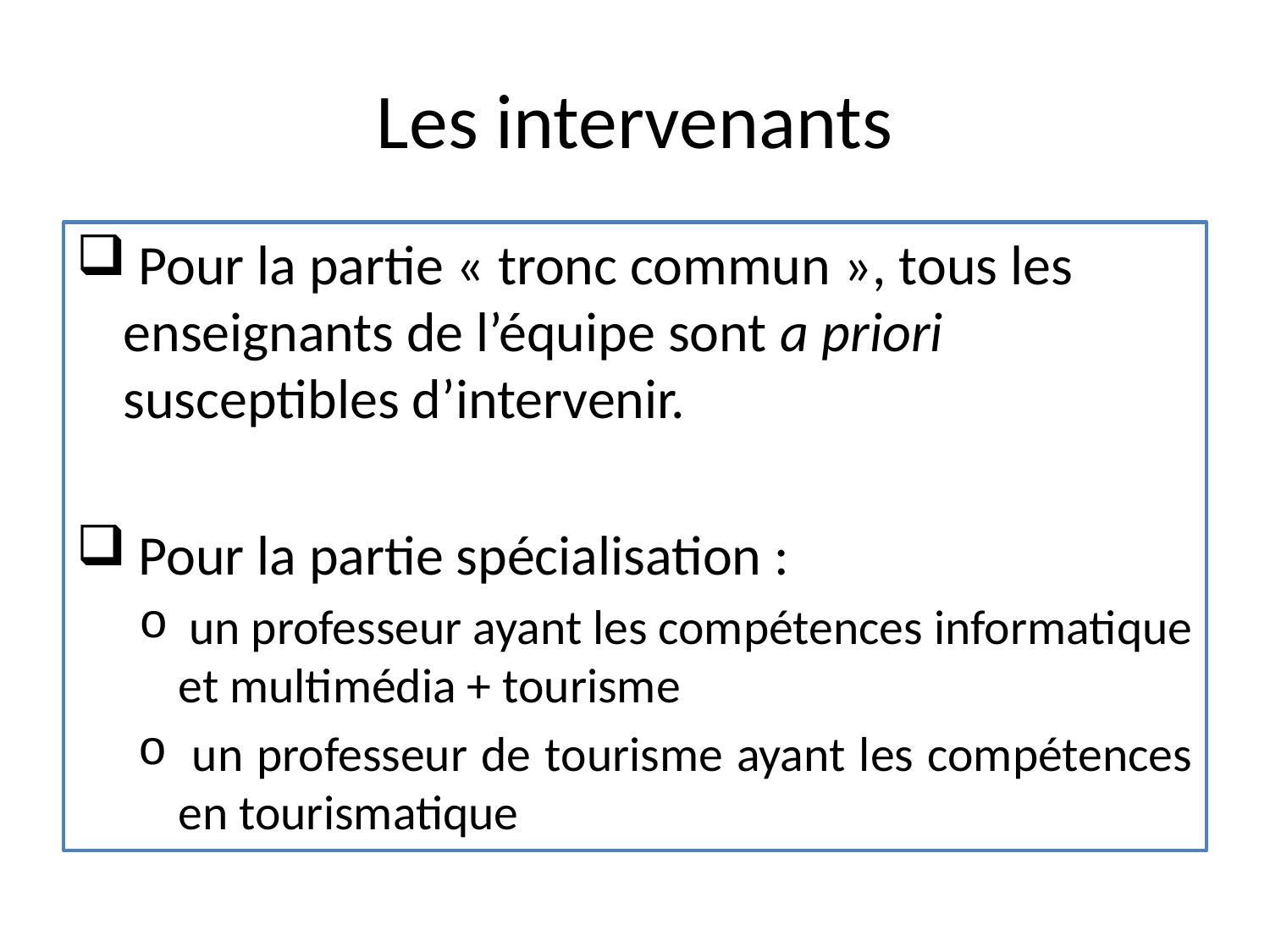

# Les intervenants
 Pour la partie « tronc commun », tous les enseignants de l’équipe sont a priori susceptibles d’intervenir.

 Pour la partie spécialisation :
 un professeur ayant les compétences informatique et multimédia + tourisme
 un professeur de tourisme ayant les compétences en tourismatique